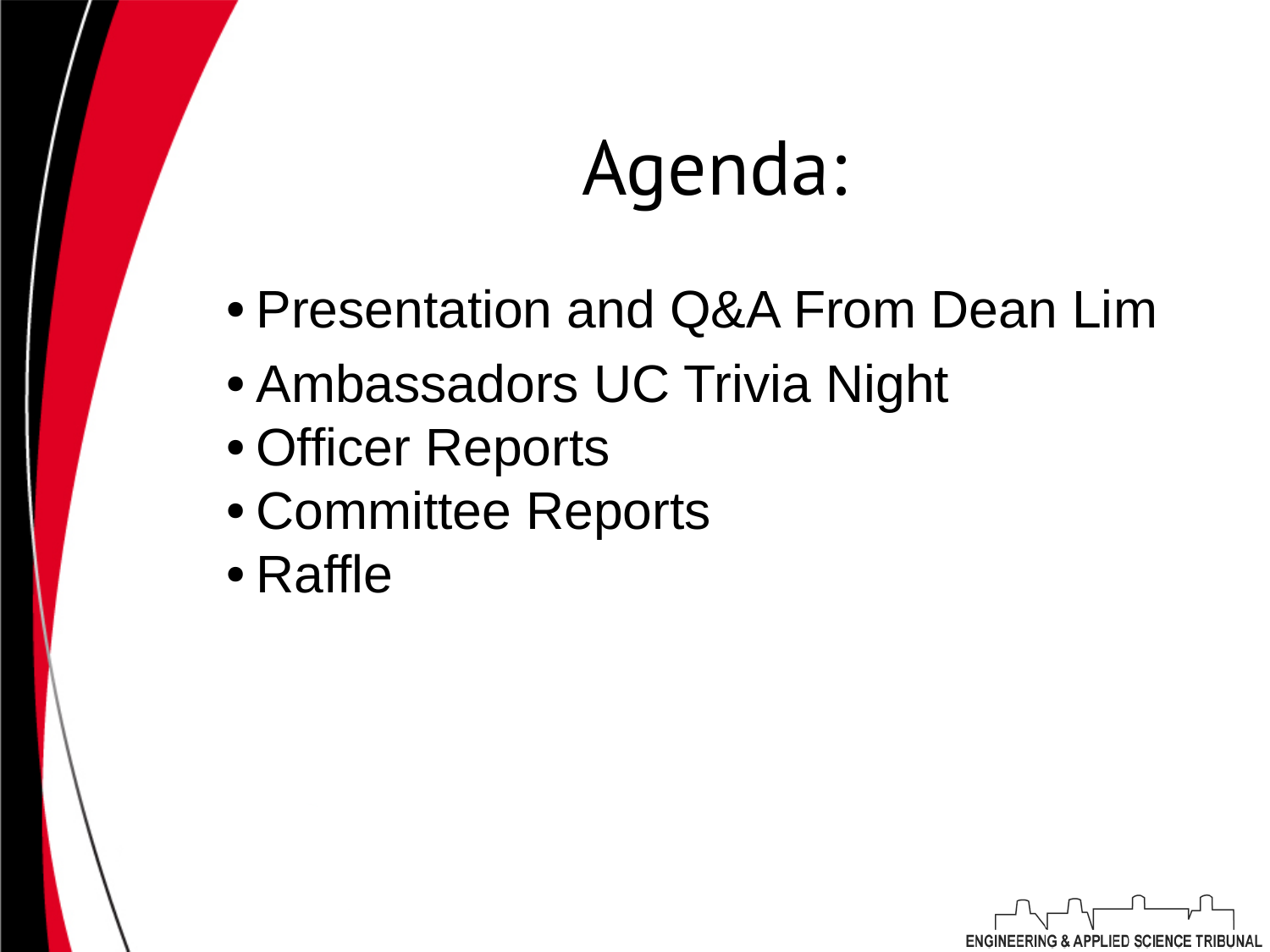

# Agenda:
Presentation and Q&A From Dean Lim
Ambassadors UC Trivia Night
Officer Reports
Committee Reports
Raffle